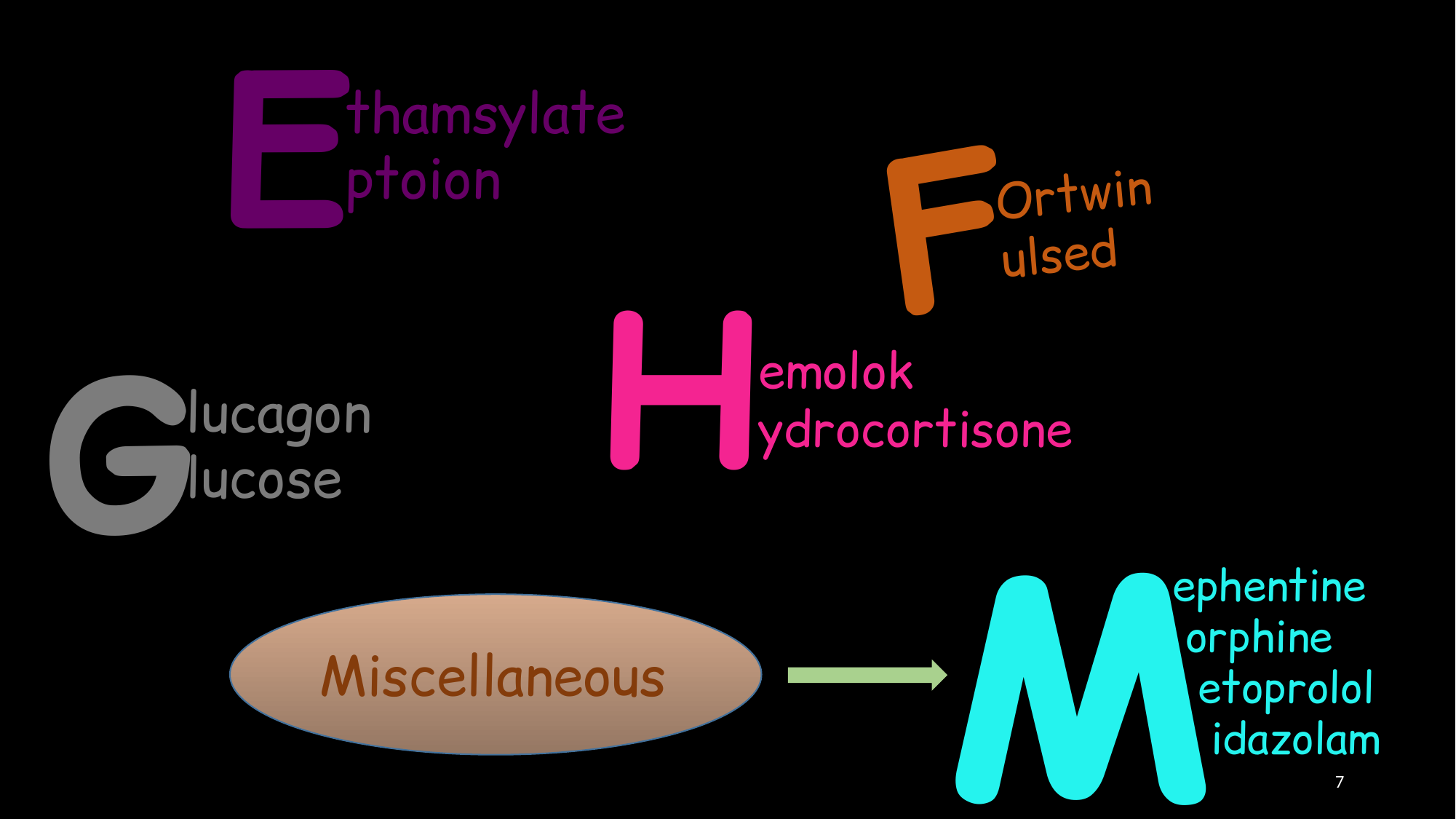

E
thamsylate
ptoion
F
Ortwin
ulsed
H
G
emolok
ydrocortisone
lucagon
lucose
M
ephentine
 orphine
  etoprolol
   idazolam

Miscellaneous

7